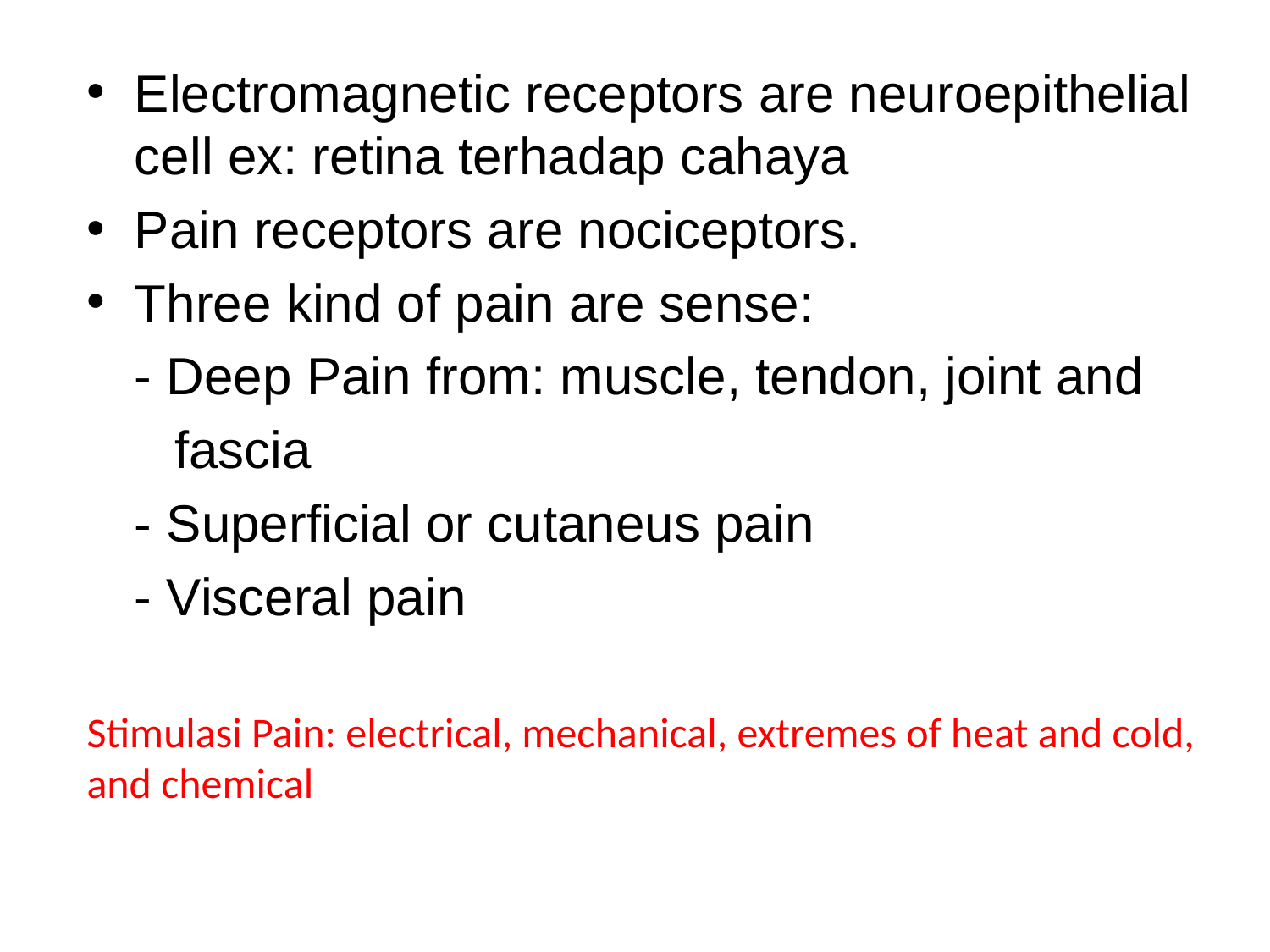

Electromagnetic receptors are neuroepithelial cell ex: retina terhadap cahaya
Pain receptors are nociceptors.
Three kind of pain are sense:
	- Deep Pain from: muscle, tendon, joint and
      fascia
	- Superficial or cutaneus pain
	- Visceral pain
# Stimulasi Pain: electrical, mechanical, extremes of heat and cold, and chemical